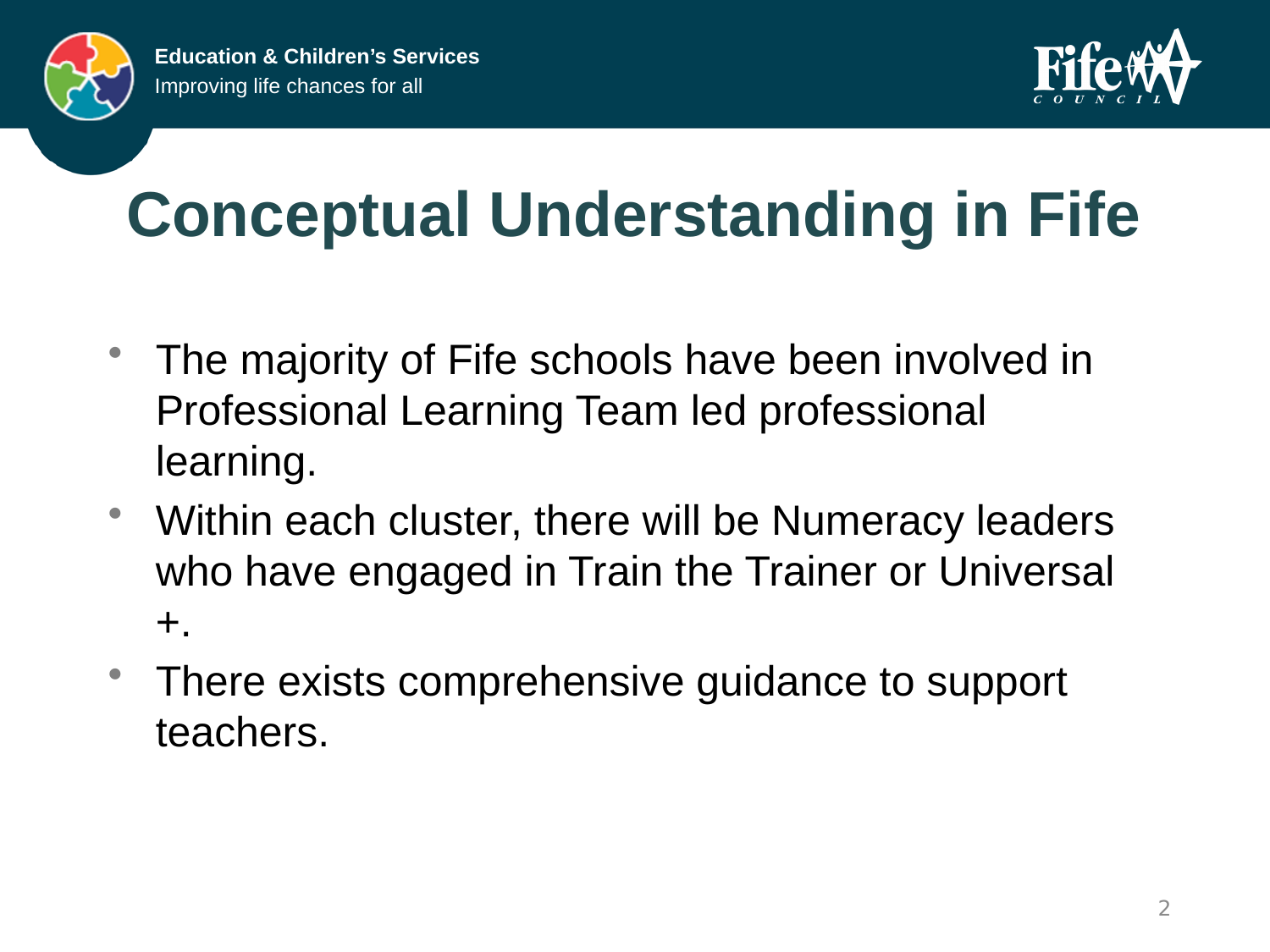

# Conceptual Understanding in Fife
The majority of Fife schools have been involved in
Professional Learning Team led professional learning.
Within each cluster, there will be Numeracy leaders who have engaged in Train the Trainer or Universal +.
There exists comprehensive guidance to support
teachers.

2